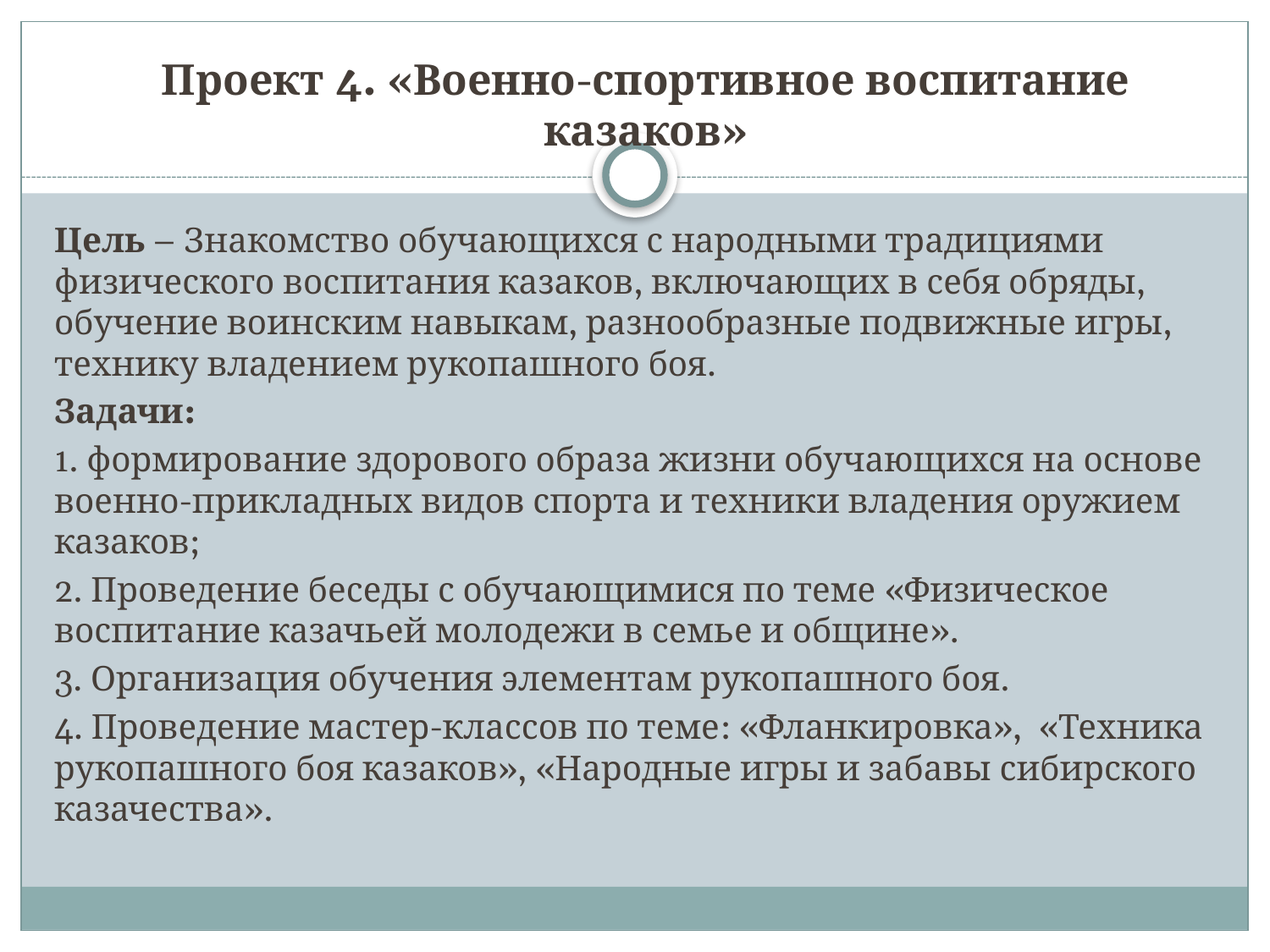

# Проект 4. «Военно-спортивное воспитание казаков»
Цель – Знакомство обучающихся с народными традициями физического воспитания казаков, включающих в себя обряды, обучение воинским навыкам, разнообразные подвижные игры, технику владением рукопашного боя.
Задачи:
1. формирование здорового образа жизни обучающихся на основе военно-прикладных видов спорта и техники владения оружием казаков;
2. Проведение беседы с обучающимися по теме «Физическое воспитание казачьей молодежи в семье и общине».
3. Организация обучения элементам рукопашного боя.
4. Проведение мастер-классов по теме: «Фланкировка»,  «Техника рукопашного боя казаков», «Народные игры и забавы сибирского казачества».